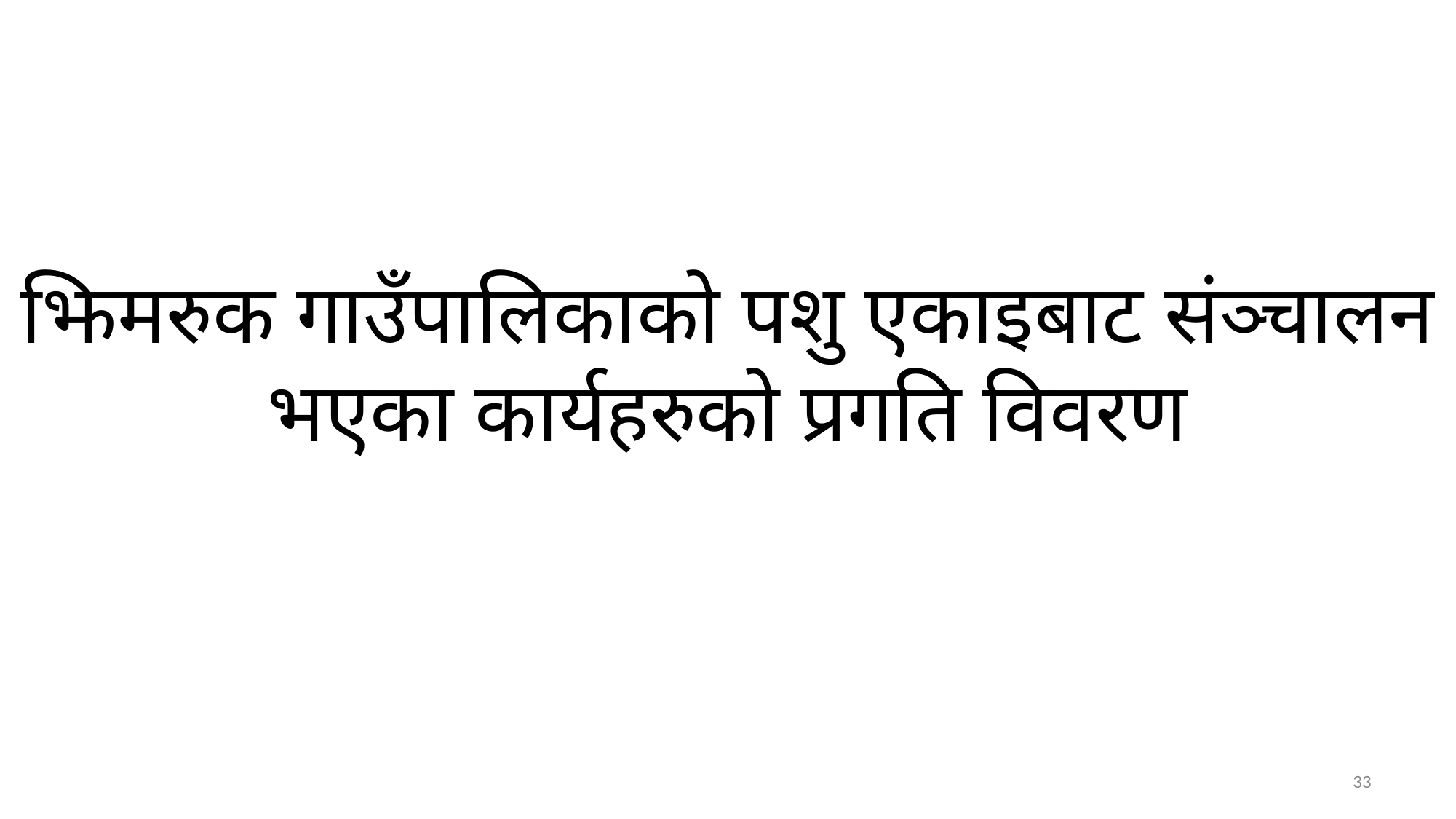

# झिमरुक गाउँपालिकाको पशु एकाइबाट संञ्चालन भएका कार्यहरुको प्रगति विवरण
33